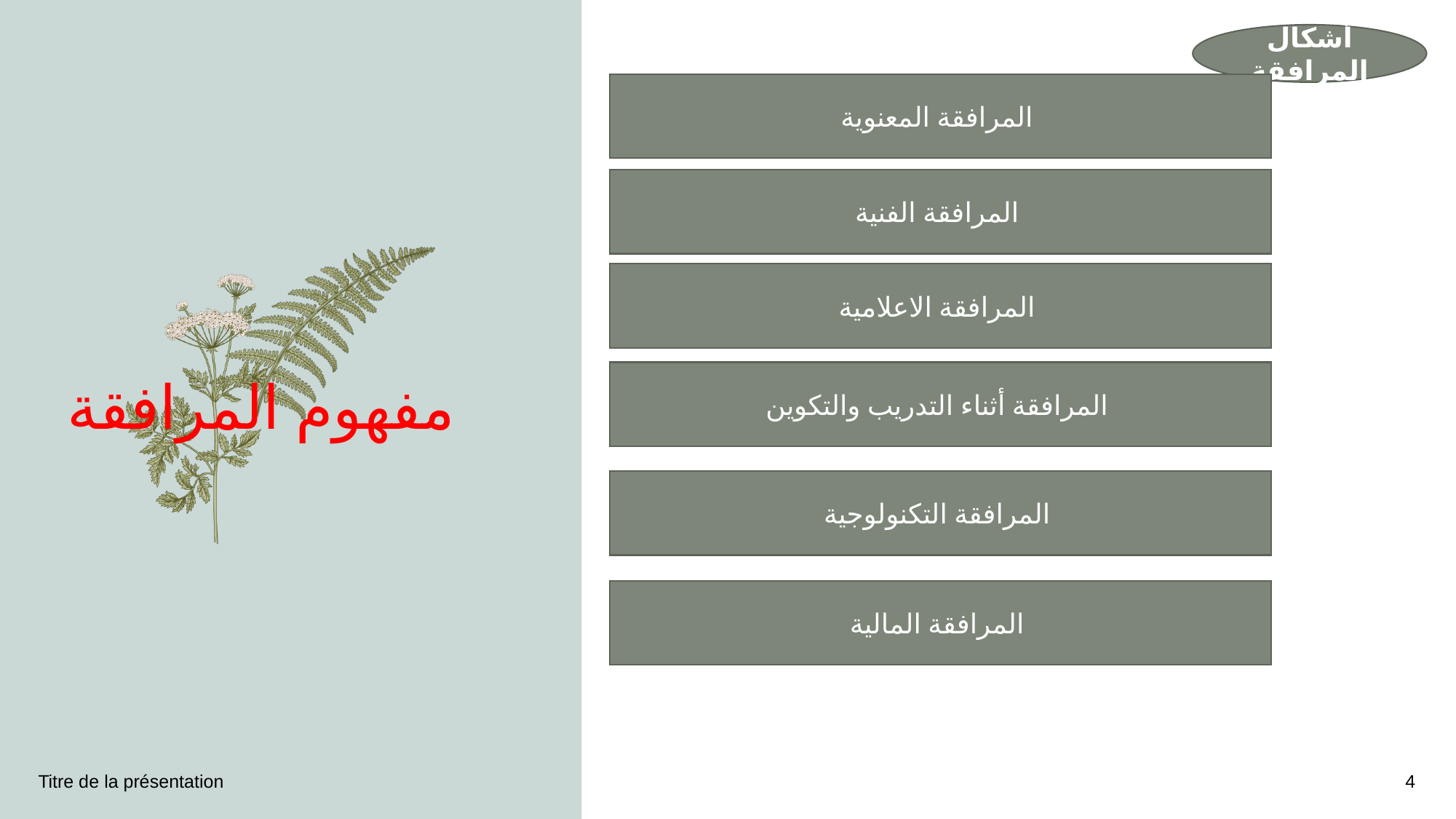

أشكال المرافقة
المرافقة المعنوية
مفهوم المرافقة
المرافقة الفنية
المرافقة الاعلامية

المرافقة أثناء التدريب والتكوين
المرافقة التكنولوجية
المرافقة المالية
Titre de la présentation
4